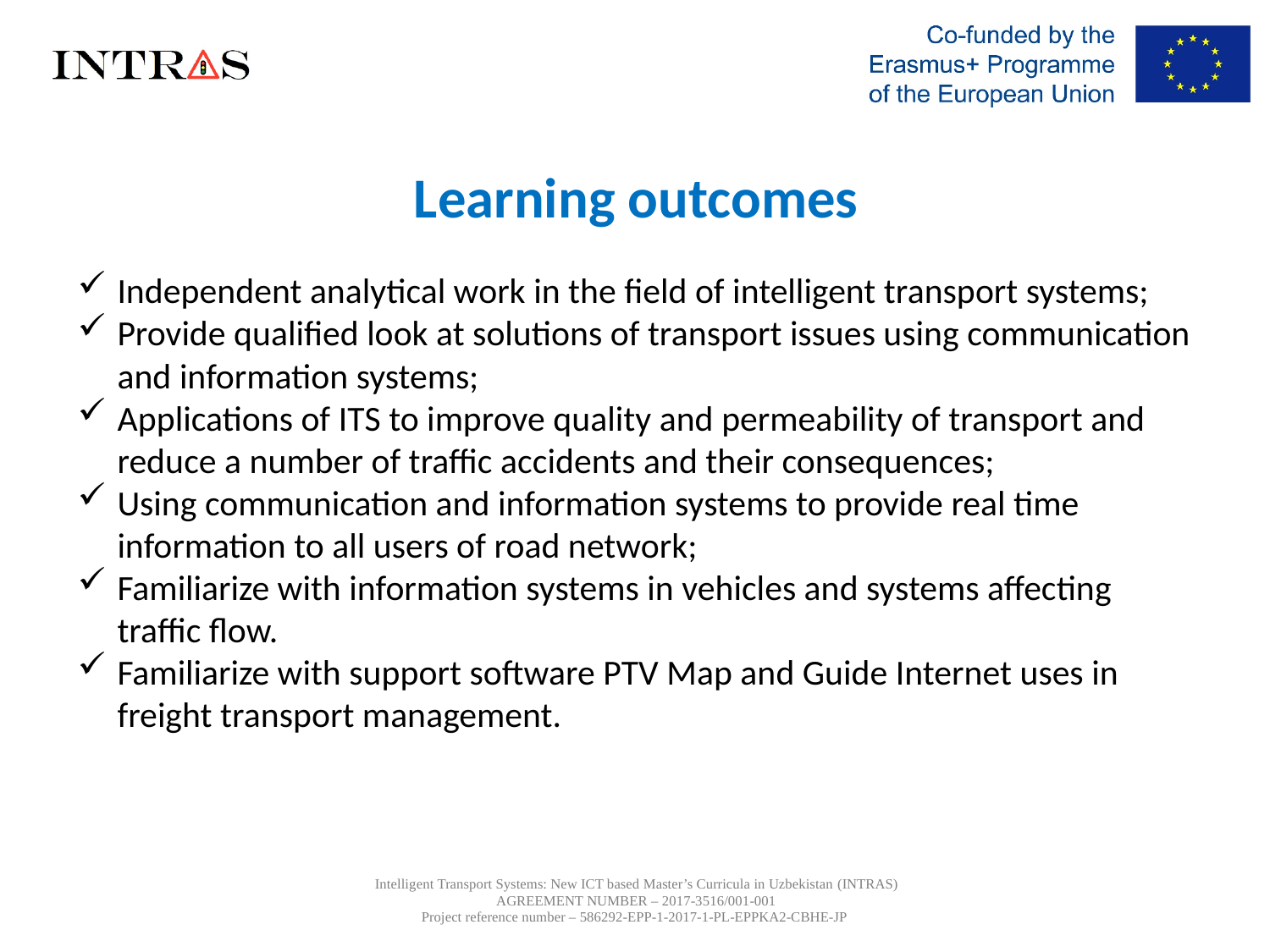

Learning outcomes
Independent analytical work in the field of intelligent transport systems;
Provide qualified look at solutions of transport issues using communication and information systems;
Applications of ITS to improve quality and permeability of transport and reduce a number of traffic accidents and their consequences;
Using communication and information systems to provide real time information to all users of road network;
Familiarize with information systems in vehicles and systems affecting traffic flow.
Familiarize with support software PTV Map and Guide Internet uses in freight transport management.
Intelligent Transport Systems: New ICT based Master’s Curricula in Uzbekistan (INTRAS)
AGREEMENT NUMBER – 2017-3516/001-001
Project reference number – 586292-EPP-1-2017-1-PL-EPPKA2-CBHE-JP